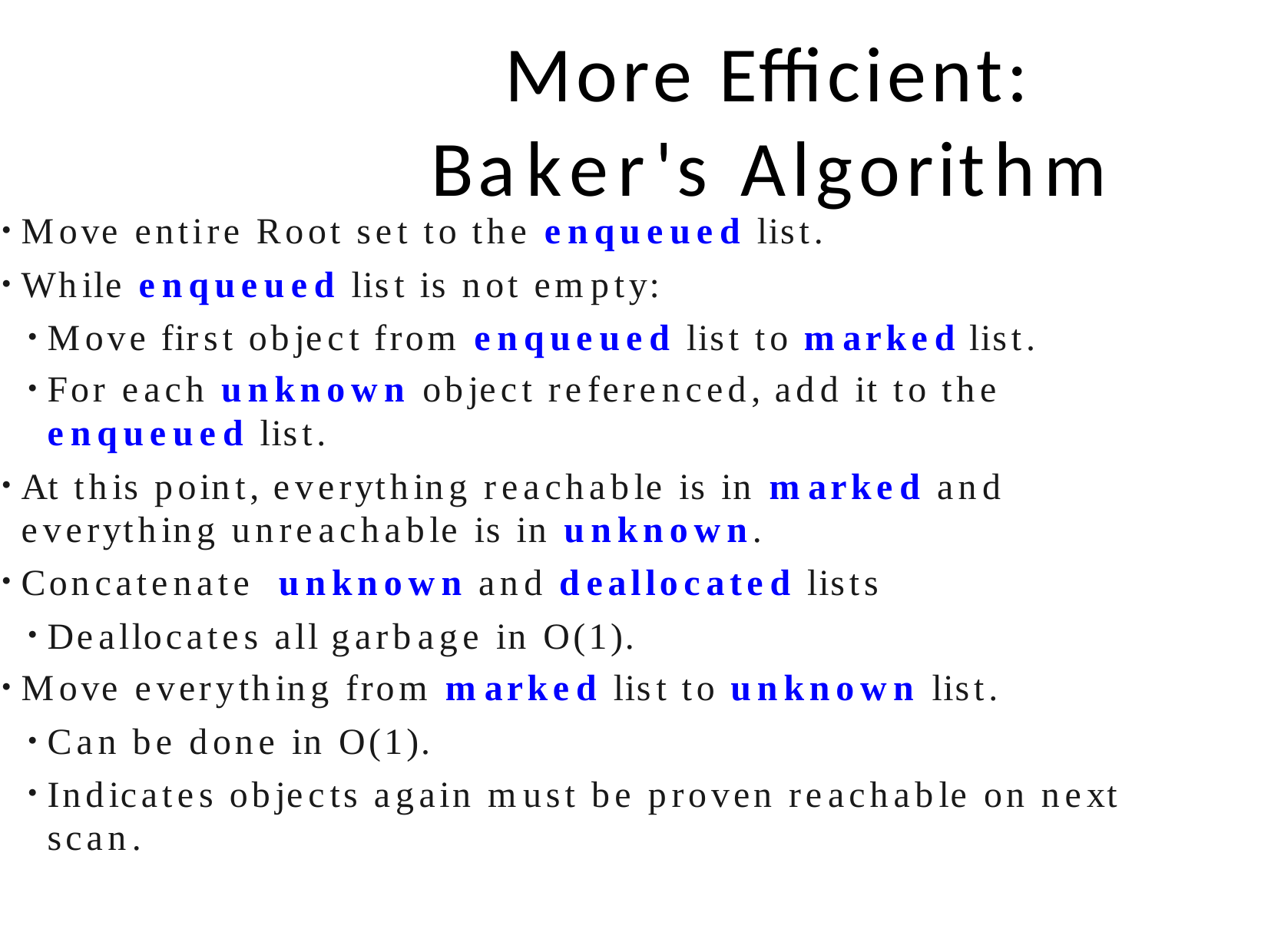

# More Efficient: Baker's Algorithm
Move entire Root set to the enqueued list.
While enqueued list is not empty:
Move first object from enqueued list to marked list.
For each unknown object referenced, add it to the
enqueued list.
At this point, everything reachable is in marked and everything unreachable is in unknown.
Concatenate  unknown and deallocated lists
Deallocates all garbage in O(1).
Move everything from marked list to unknown list.
Can be done in O(1).
Indicates objects again must be proven reachable on next scan.